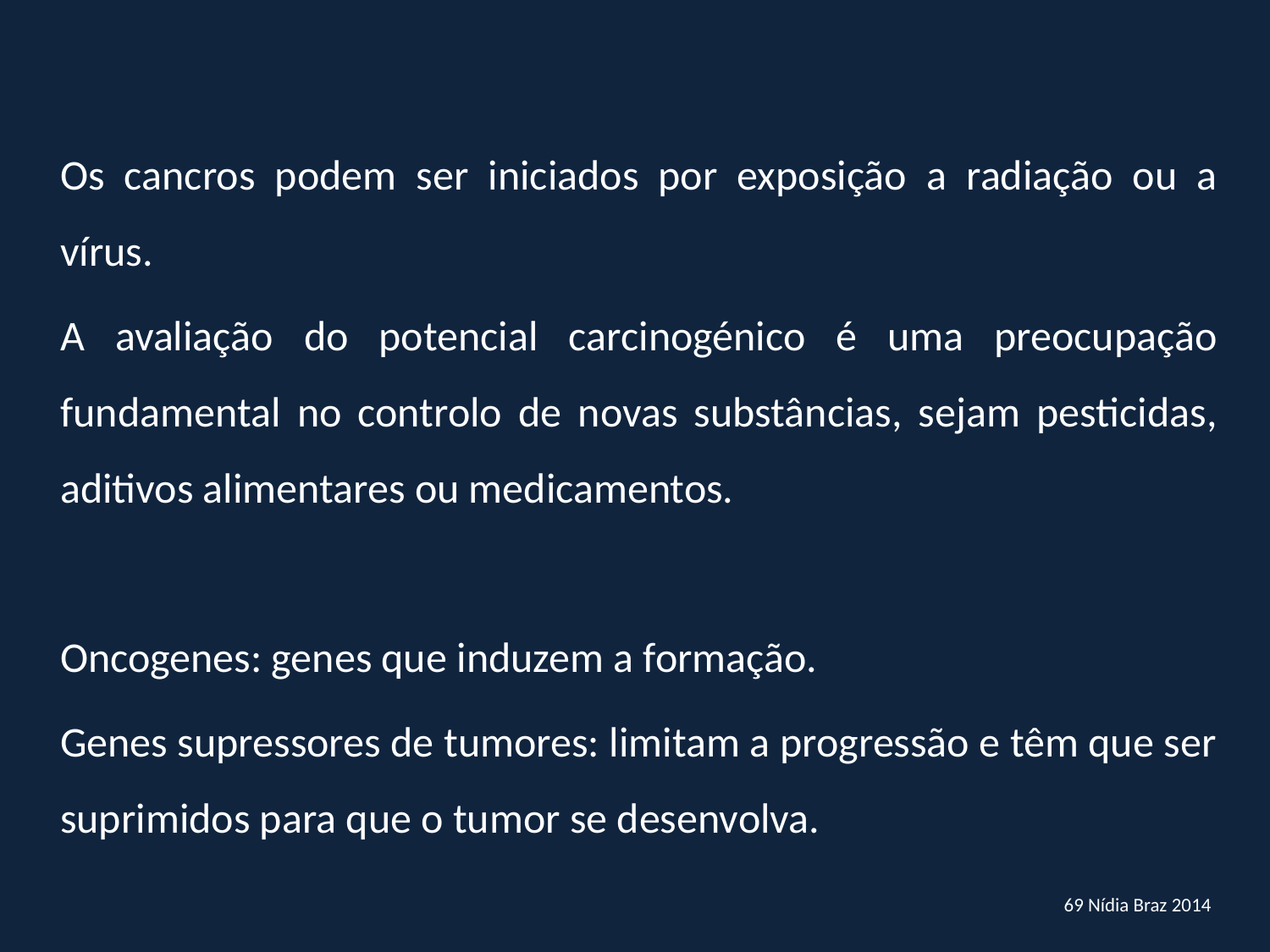

Os cancros podem ser iniciados por exposição a radiação ou a vírus.
	A avaliação do potencial carcinogénico é uma preocupação fundamental no controlo de novas substâncias, sejam pesticidas, aditivos alimentares ou medicamentos.

	Oncogenes: genes que induzem a formação.
	Genes supressores de tumores: limitam a progressão e têm que ser suprimidos para que o tumor se desenvolva.
69 Nídia Braz 2014